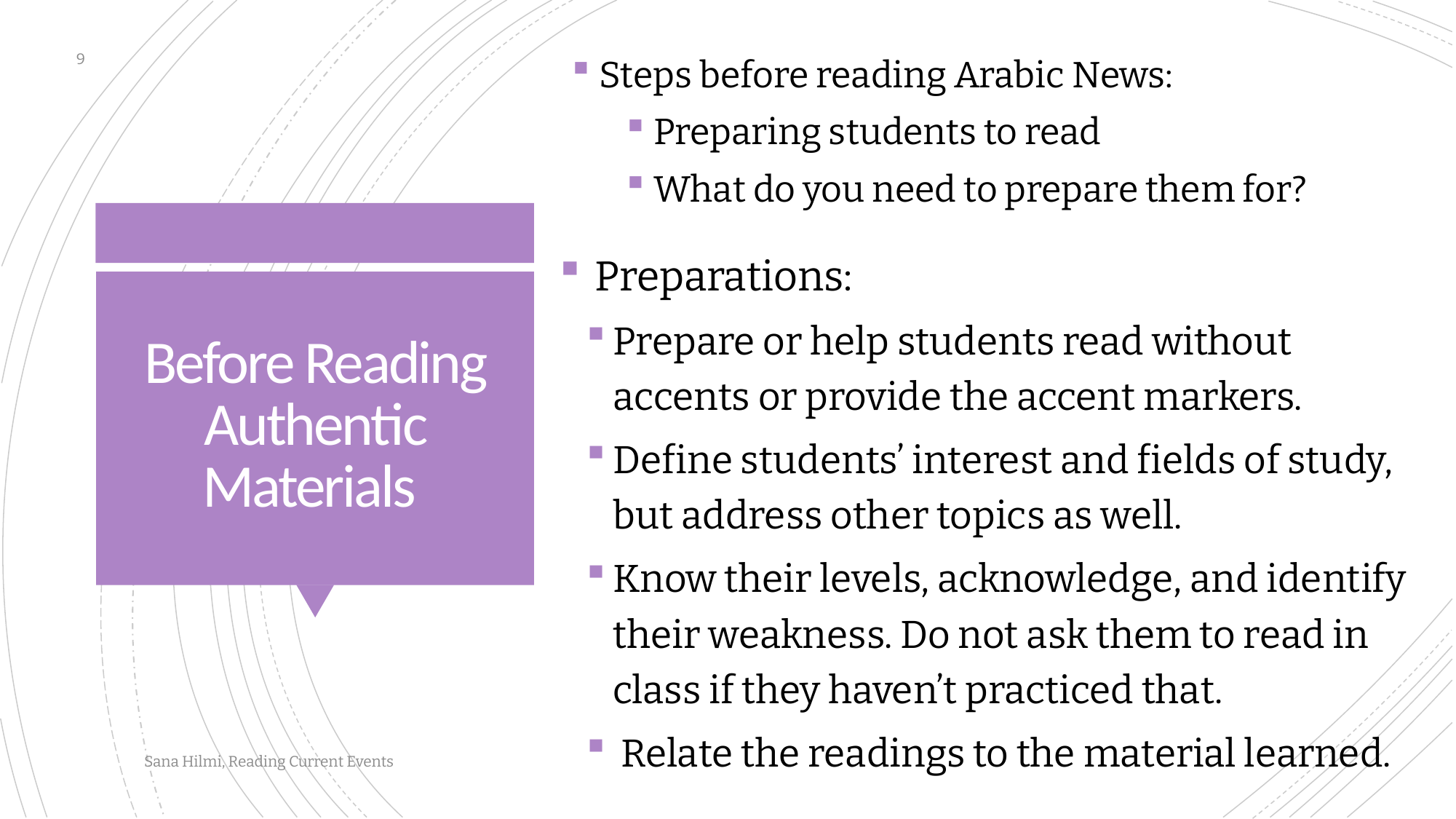

9
Steps before reading Arabic News:
Preparing students to read
What do you need to prepare them for?
 Preparations:
Prepare or help students read without accents or provide the accent markers.
Define students’ interest and fields of study, but address other topics as well.
Know their levels, acknowledge, and identify their weakness. Do not ask them to read in class if they haven’t practiced that.
 Relate the readings to the material learned.
# Before Reading Authentic Materials
Sana Hilmi, Reading Current Events